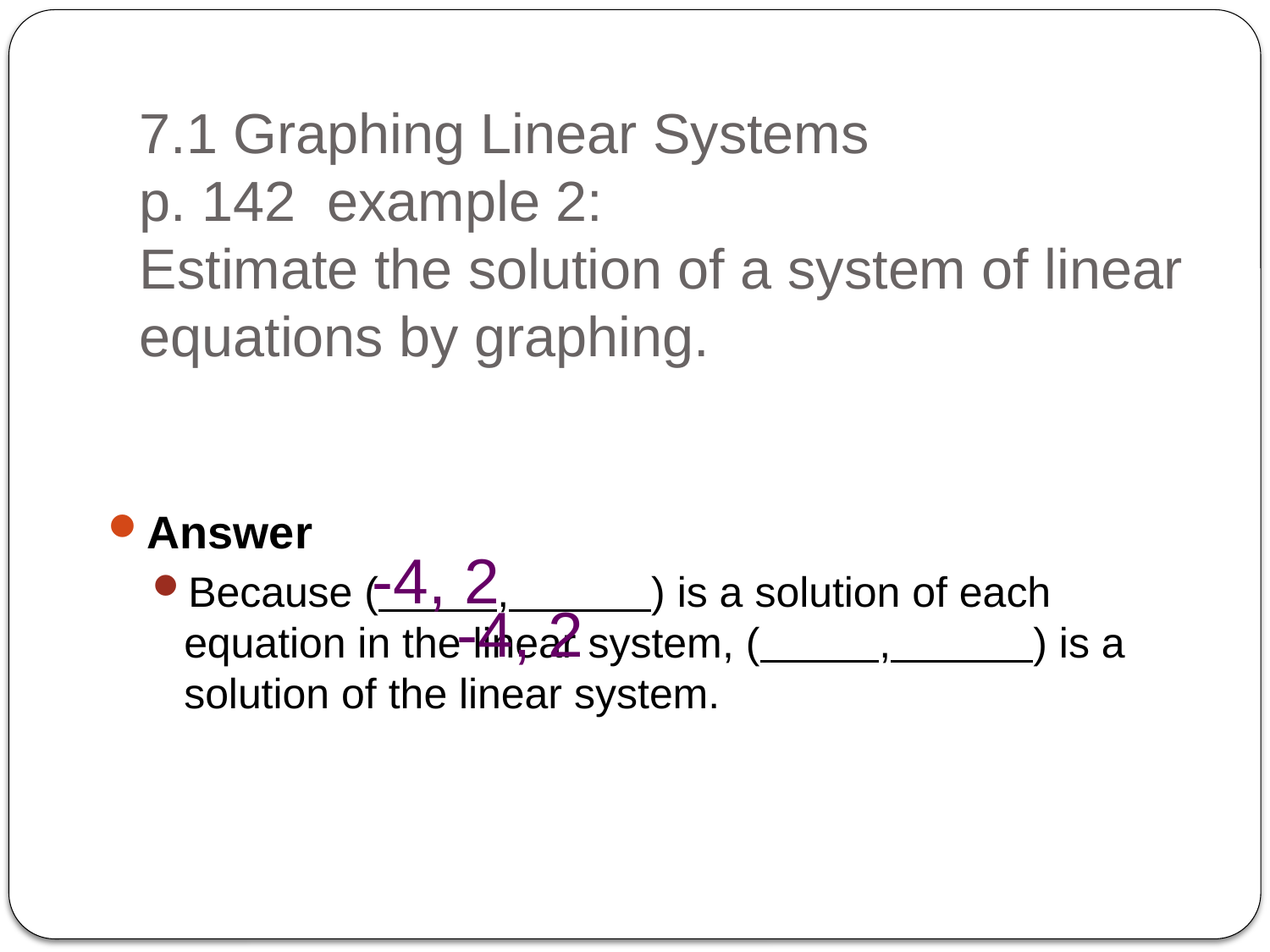

# 7.1 Graphing Linear Systems p. 142  example 2: Estimate the solution of a system of linear equations by graphing.
Answer
Because (          ,            ) is a solution of each equation in the linear system, (          ,            ) is a solution of the linear system.
-4, 2
-4, 2